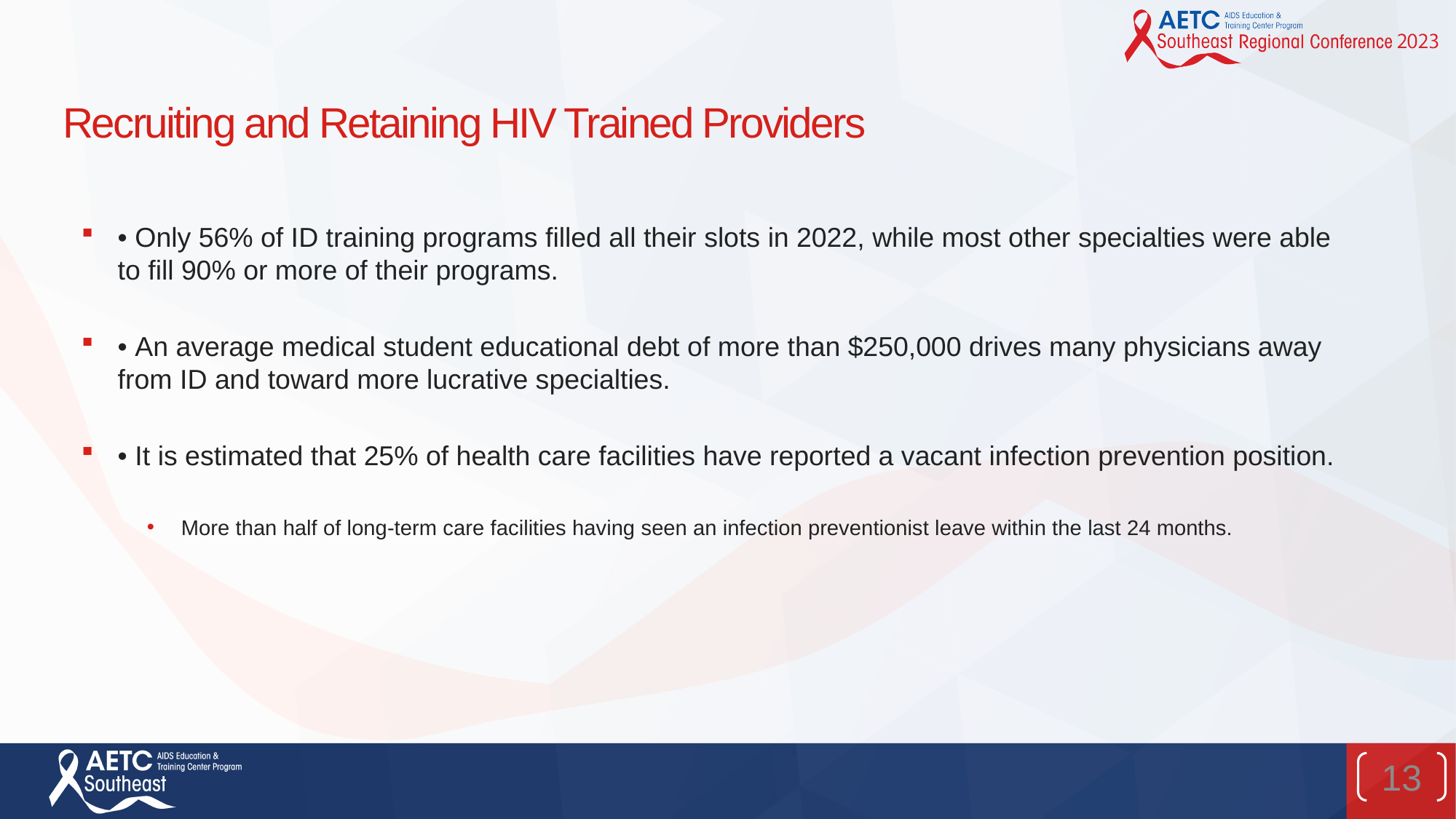

# Recruiting and Retaining HIV Trained Providers
• Only 56% of ID training programs filled all their slots in 2022, while most other specialties were able to fill 90% or more of their programs.

• An average medical student educational debt of more than $250,000 drives many physicians away from ID and toward more lucrative specialties.

• It is estimated that 25% of health care facilities have reported a vacant infection prevention position.

More than half of long-term care facilities having seen an infection preventionist leave within the last 24 months.
13